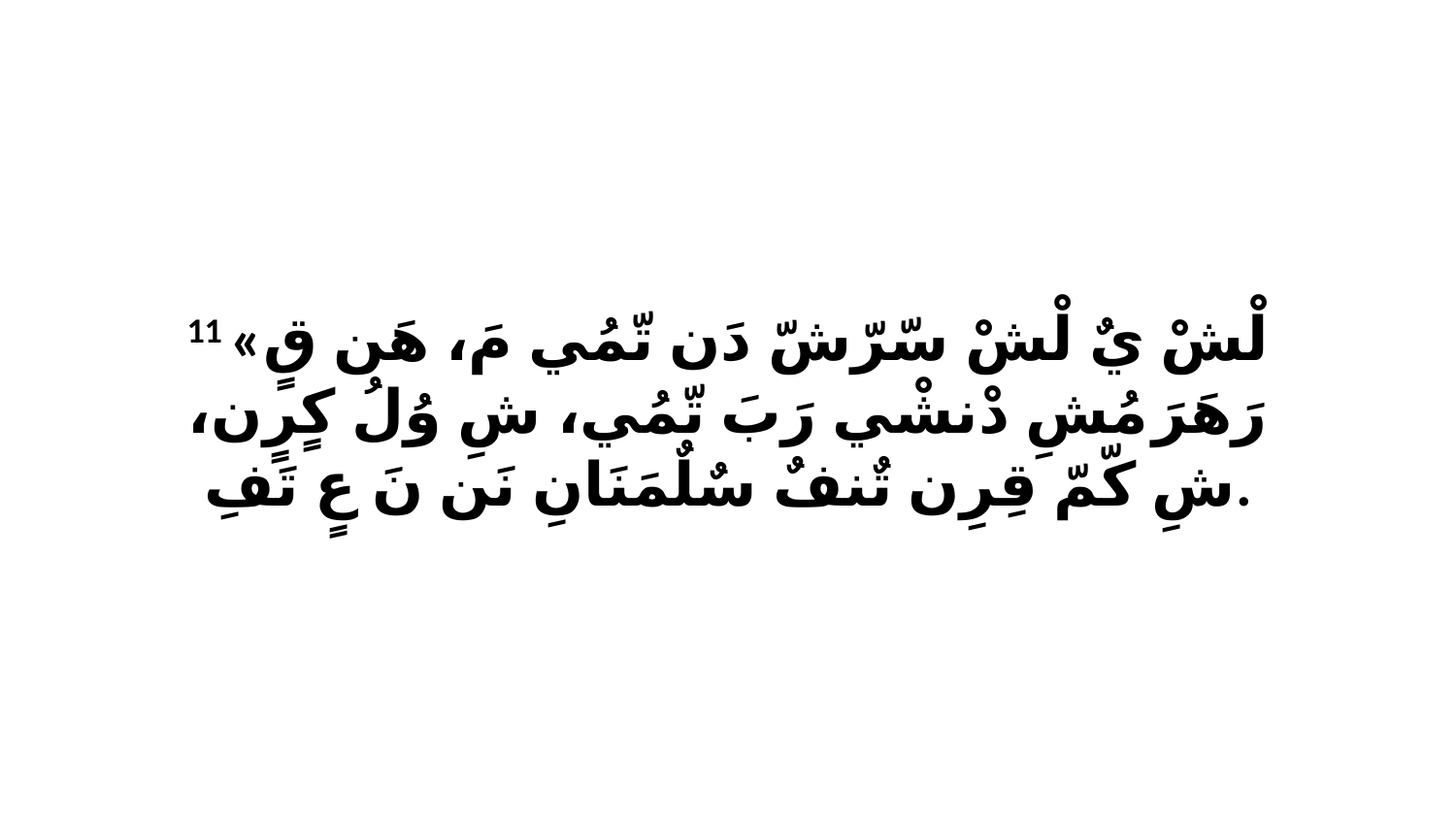

11 «لْشْ يٌ لْشْ سّرّشّ دَن تّمُي مَ، هَن قٍ رَهَرَ مُشِ دْنشْي رَبَ تّمُي، شِ وُلُ كٍرٍن، شِ كّمّ قِرِن تٌنفٌ سٌلٌمَنَانِ نَن نَ عٍ تَفِ.